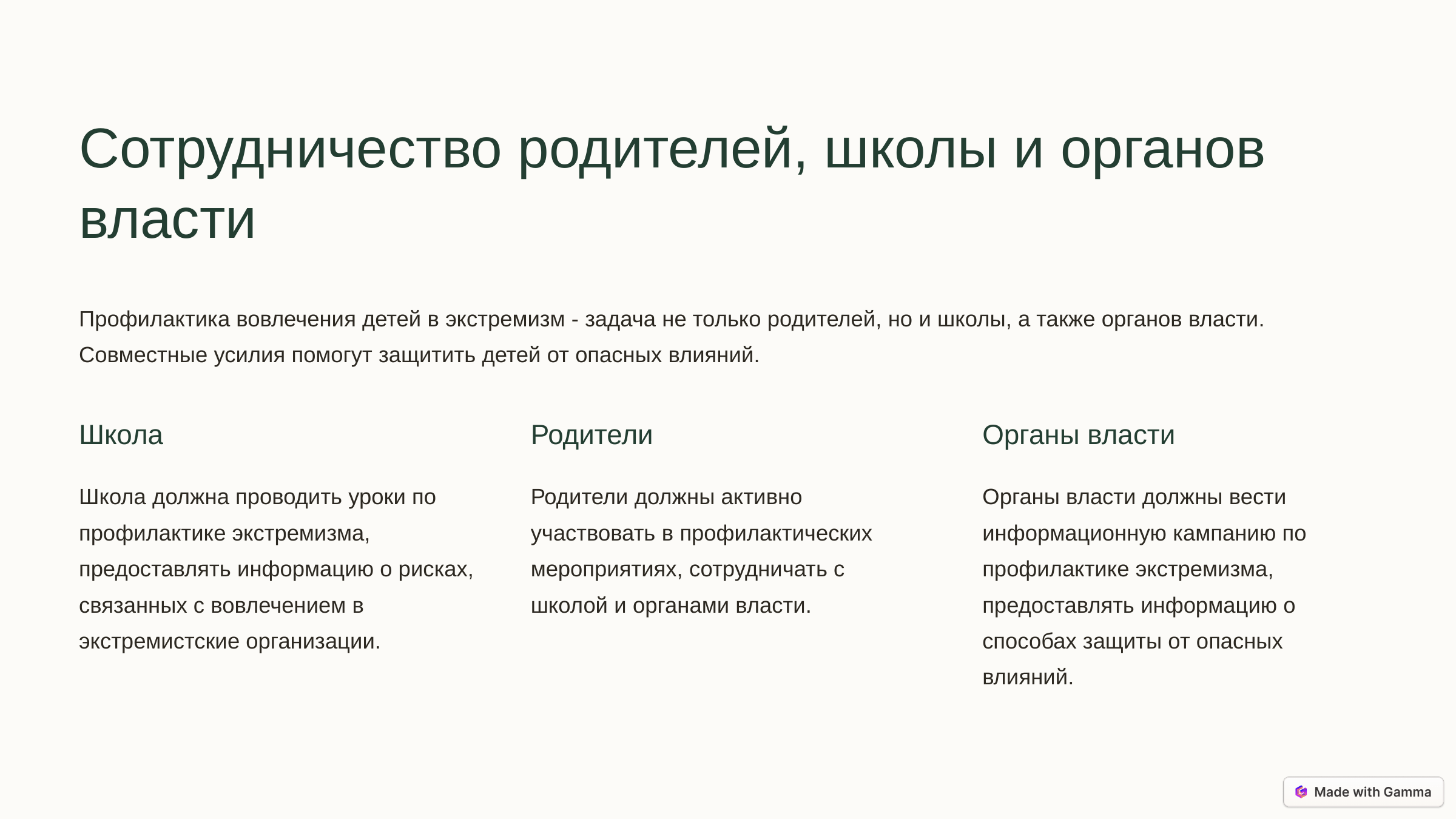

Сотрудничество родителей, школы и органов власти
Профилактика вовлечения детей в экстремизм - задача не только родителей, но и школы, а также органов власти. Совместные усилия помогут защитить детей от опасных влияний.
Школа
Родители
Органы власти
Школа должна проводить уроки по профилактике экстремизма, предоставлять информацию о рисках, связанных с вовлечением в экстремистские организации.
Родители должны активно участвовать в профилактических мероприятиях, сотрудничать с школой и органами власти.
Органы власти должны вести информационную кампанию по профилактике экстремизма, предоставлять информацию о способах защиты от опасных влияний.